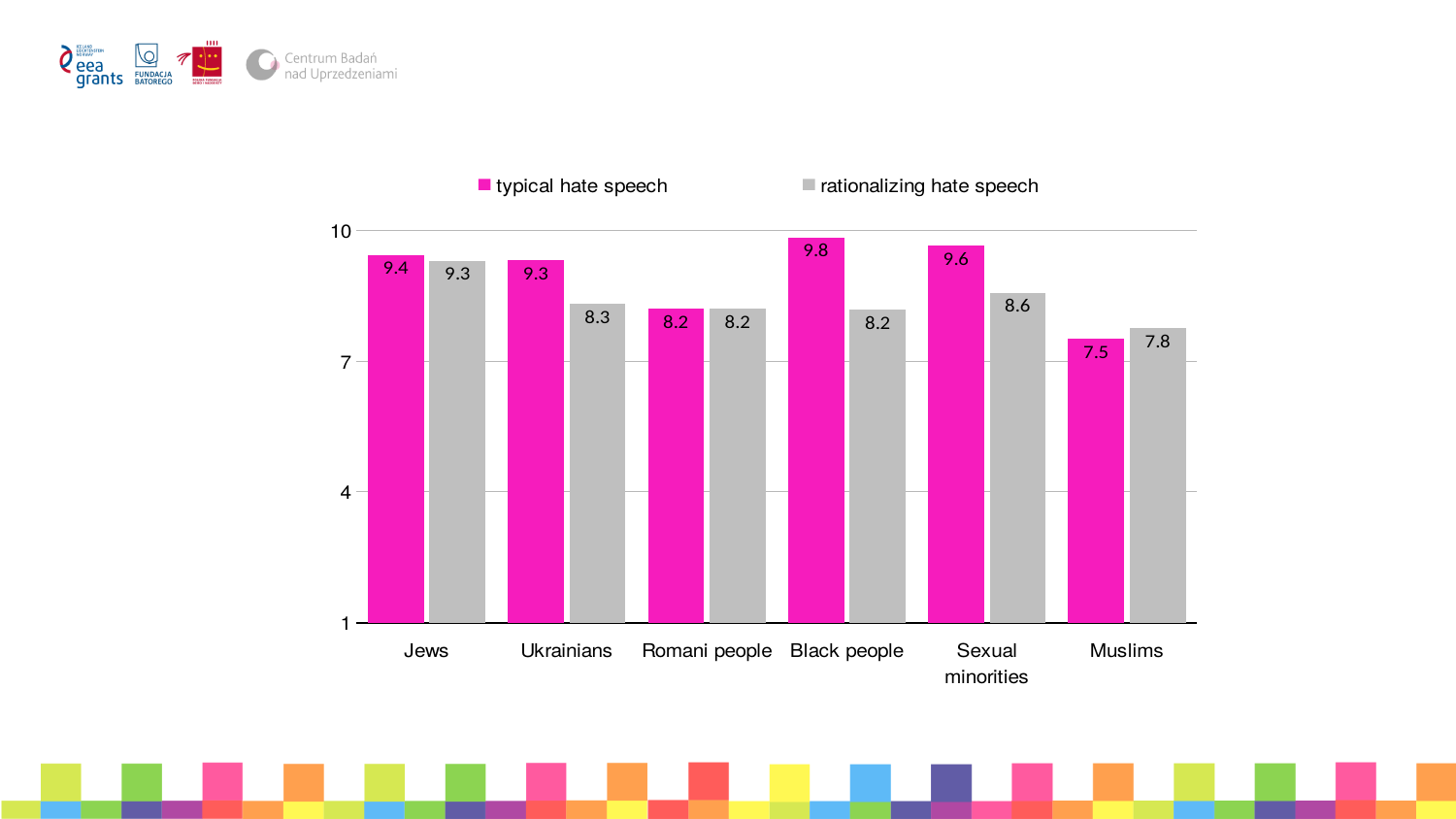

### Chart:

| Category | typical hate speech | rationalizing hate speech |
|---|---|---|
| Jews | 9.43333333333333 | 9.29166666666667 |
| Ukrainians | 9.30769230769231 | 8.30769230769231 |
| Romani people | 8.2 | 8.2 |
| Black people | 9.83333333333333 | 8.16666666666667 |
| Sexual minorities | 9.63934426229508 | 8.55737704918033 |
| Muslims | 7.5 | 7.75 |